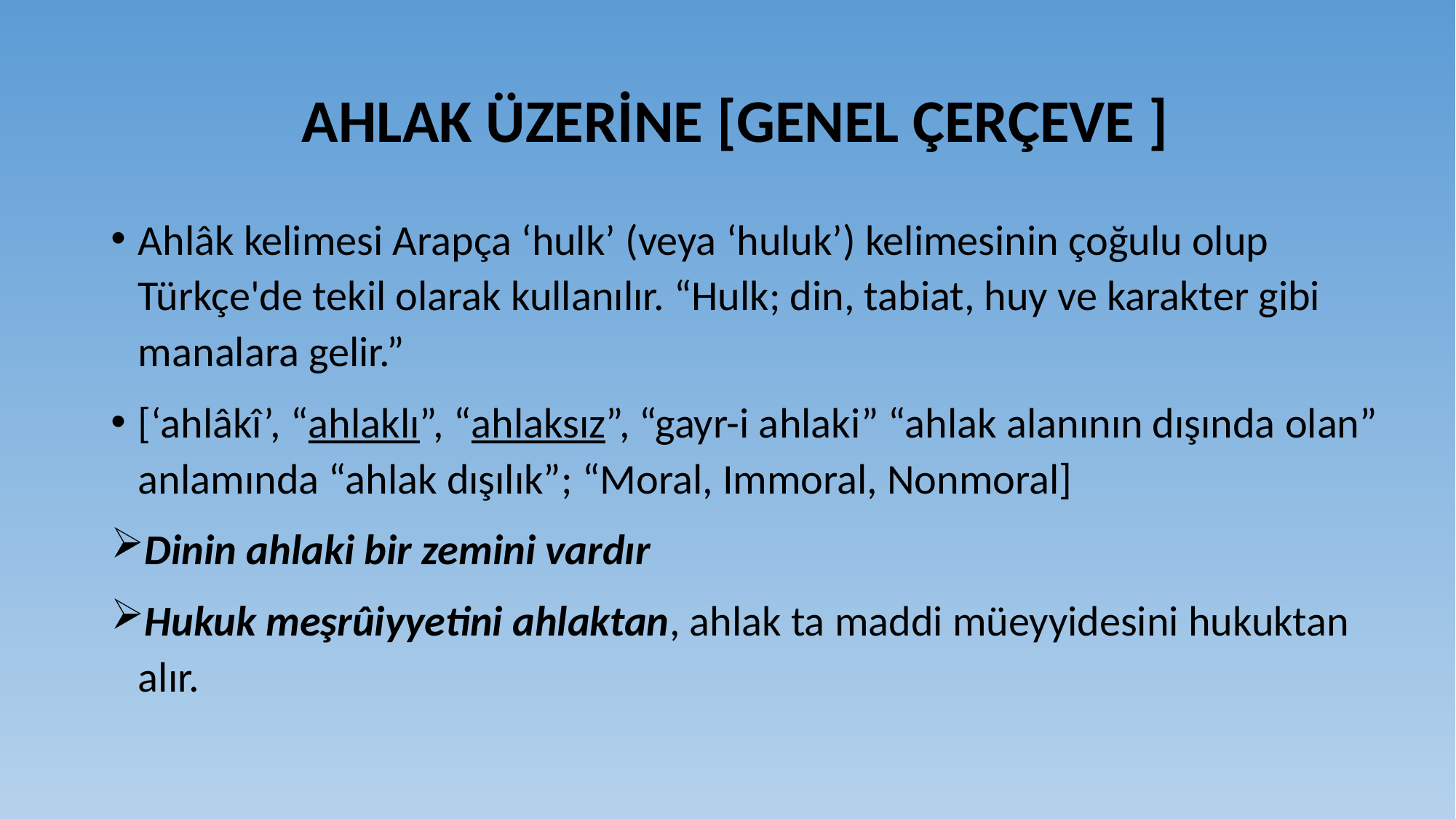

# AHLAK ÜZERİNE [GENEL ÇERÇEVE ]
Ahlâk kelimesi Arapça ‘hulk’ (veya ‘huluk’) kelimesinin çoğulu olup Türkçe'de tekil olarak kullanılır. “Hulk; din, tabiat, huy ve karakter gibi manalara gelir.”
[‘ahlâkî’, “ahlaklı”, “ahlaksız”, “gayr-i ahlaki” “ahlak alanının dışında olan” anlamında “ahlak dışılık”; “Moral, Immoral, Nonmoral]
Dinin ahlaki bir zemini vardır
Hukuk meşrûiyyetini ahlaktan, ahlak ta maddi müeyyidesini hukuktan alır.